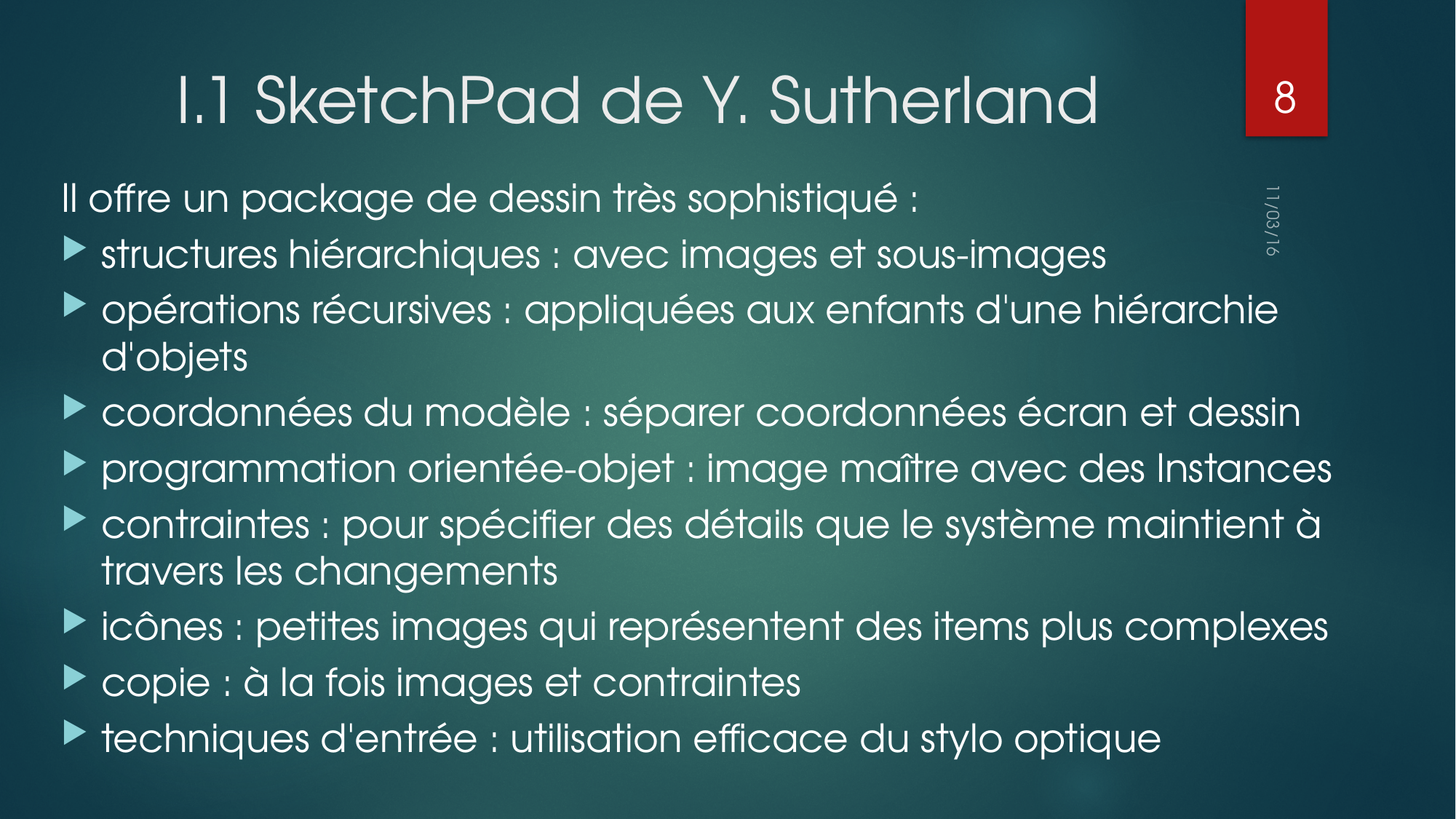

8
# I.1 SketchPad de Y. Sutherland
Il offre un package de dessin très sophistiqué :
structures hiérarchiques : avec images et sous-images
opérations récursives : appliquées aux enfants d'une hiérarchie d'objets
coordonnées du modèle : séparer coordonnées écran et dessin
programmation orientée-objet : image maître avec des Instances
contraintes : pour spécifier des détails que le système maintient à travers les changements
icônes : petites images qui représentent des items plus complexes
copie : à la fois images et contraintes
techniques d'entrée : utilisation efficace du stylo optique

11/03/16